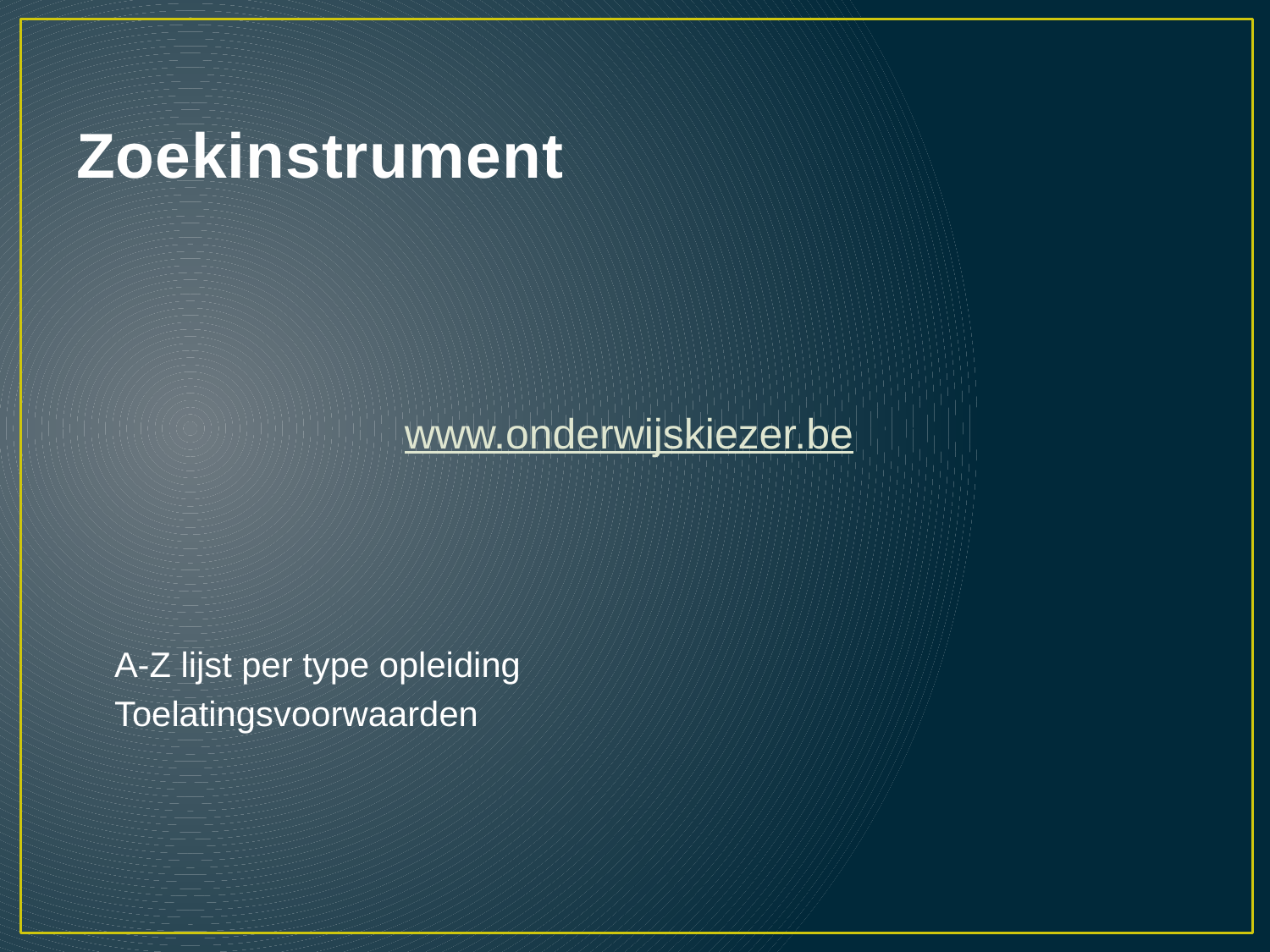

# Zoekinstrument

www.onderwijskiezer.be

A-Z lijst per type opleiding
Toelatingsvoorwaarden